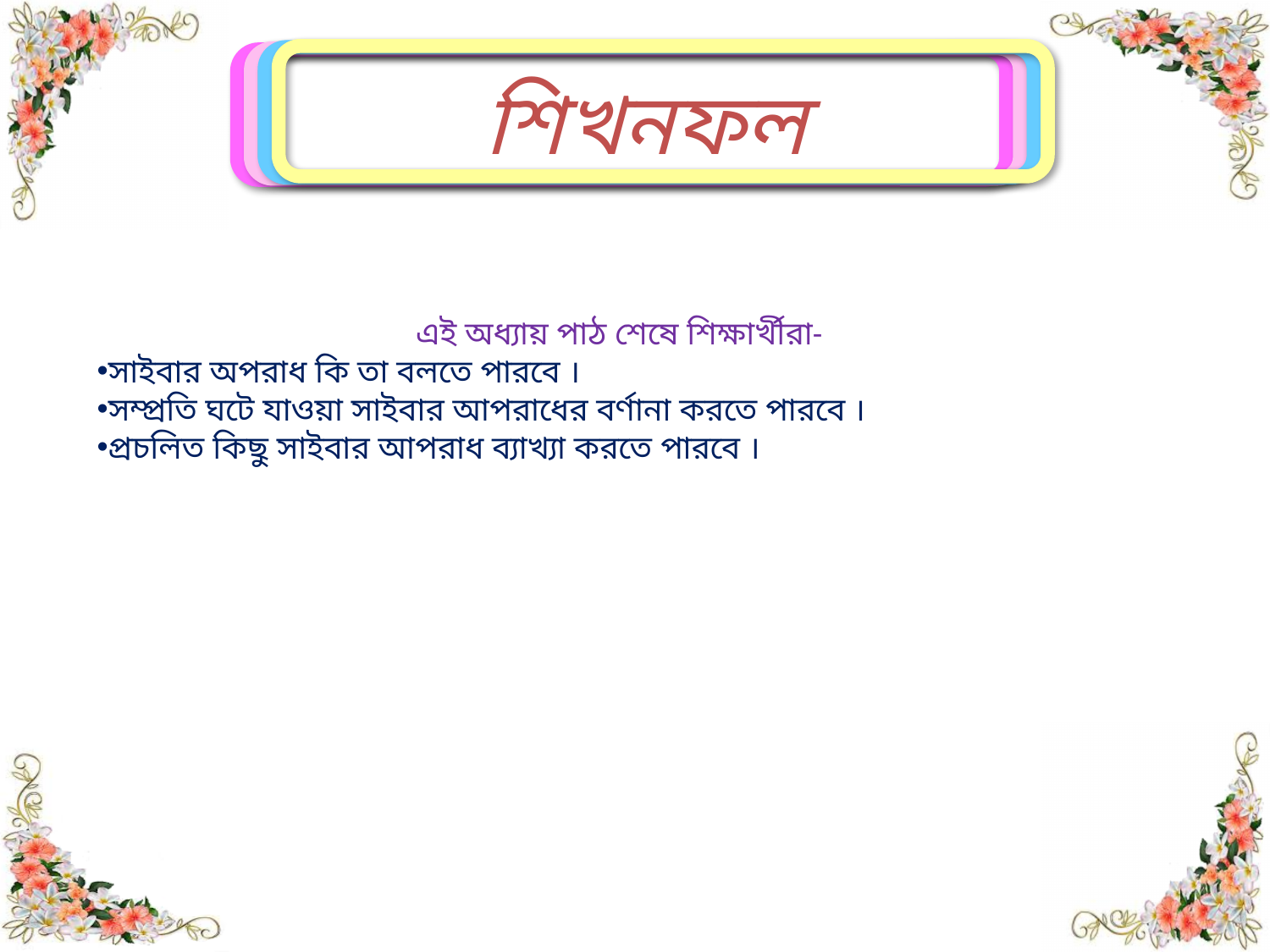

শিখনফল
এই অধ্যায় পাঠ শেষে শিক্ষার্খীরা-
সাইবার অপরাধ কি তা বলতে পারবে ।
সম্প্রতি ঘটে যাওয়া সাইবার আপরাধের বর্ণানা করতে পারবে ।
প্রচলিত কিছু সাইবার আপরাধ ব্যাখ্যা করতে পারবে ।